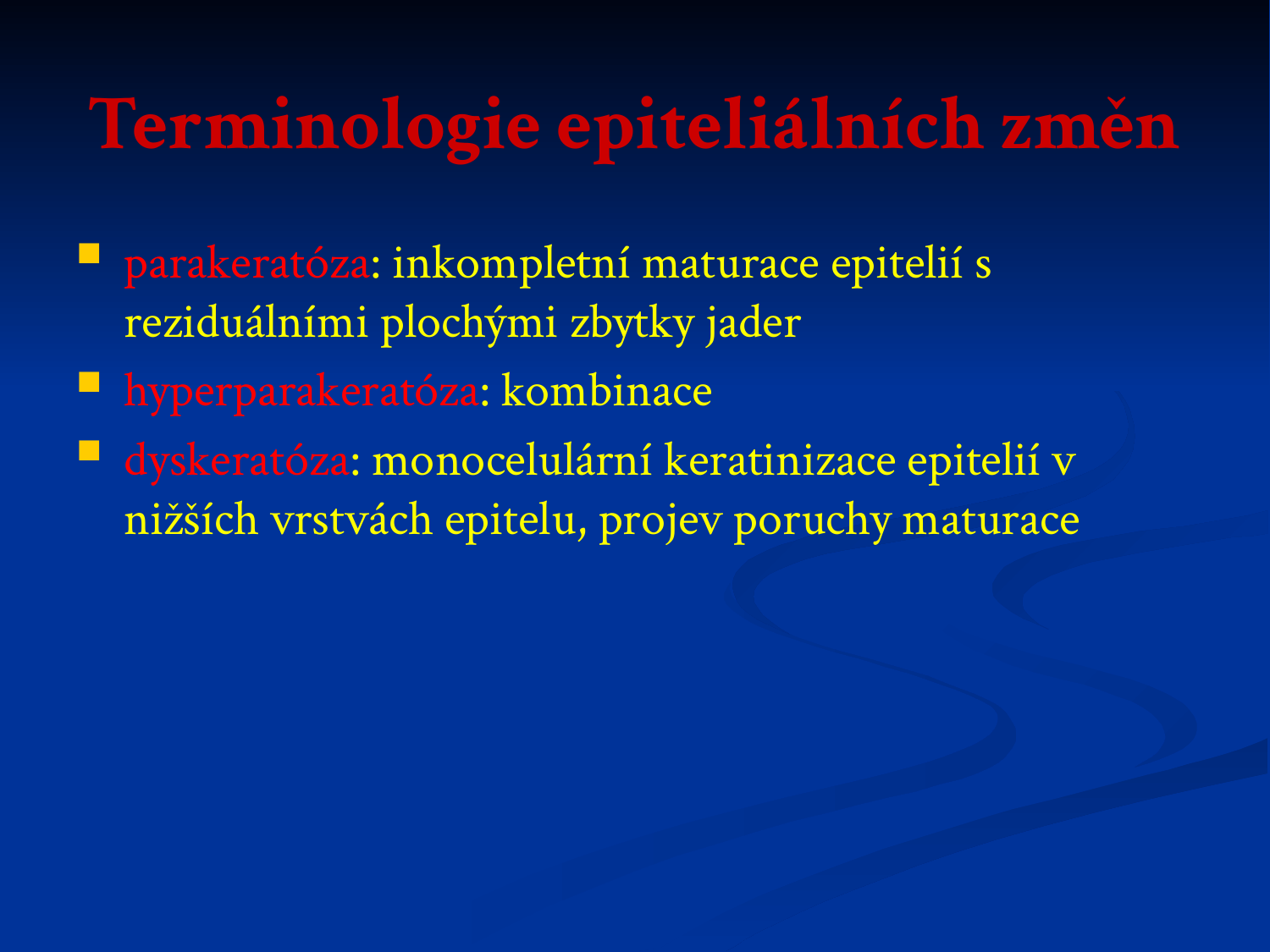

# Terminologie epiteliálních změn
parakeratóza: inkompletní maturace epitelií s reziduálními plochými zbytky jader
hyperparakeratóza: kombinace
dyskeratóza: monocelulární keratinizace epitelií v nižších vrstvách epitelu, projev poruchy maturace